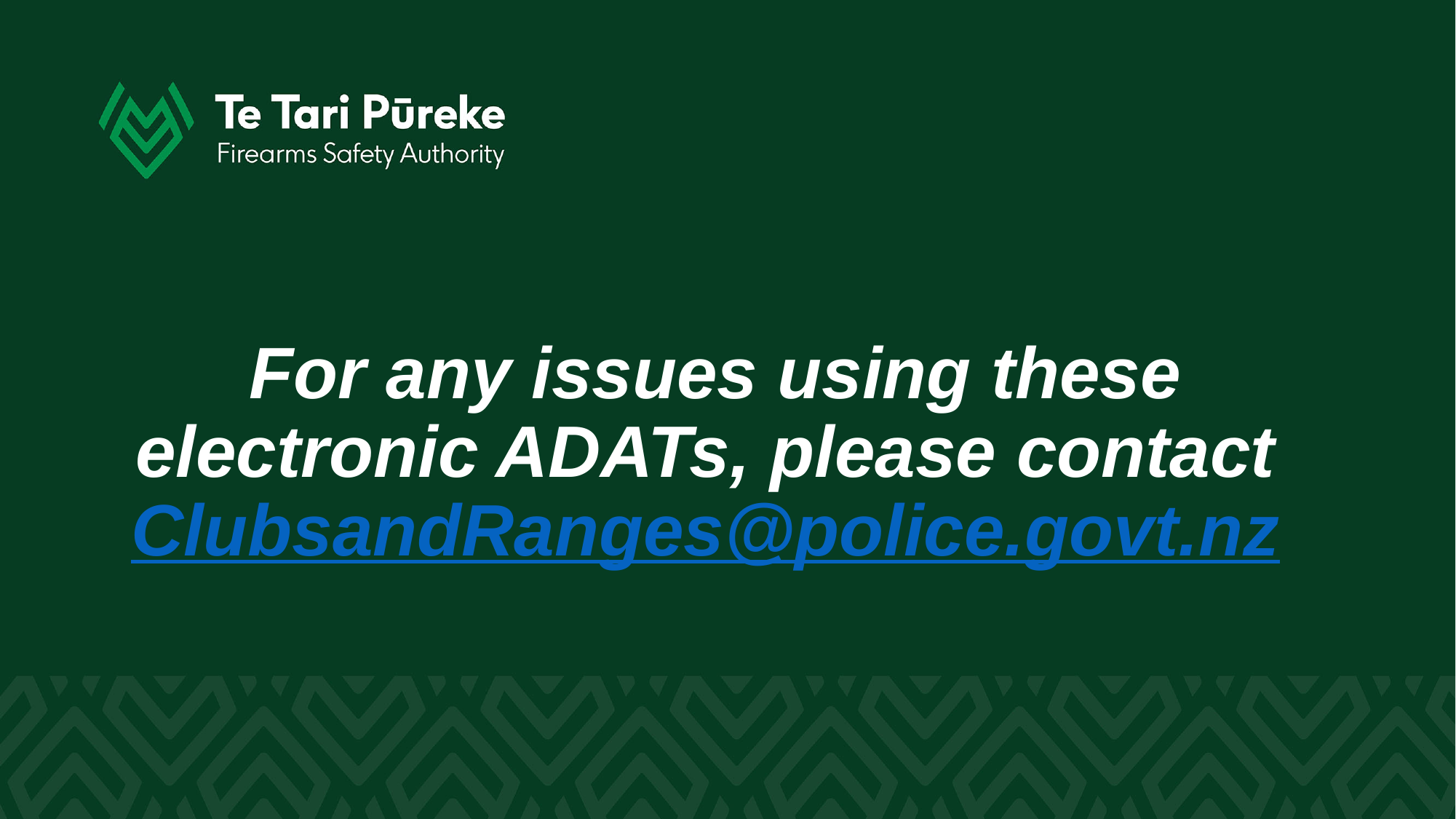

# For any issues using these electronic ADATs, please contact ClubsandRanges@police.govt.nz